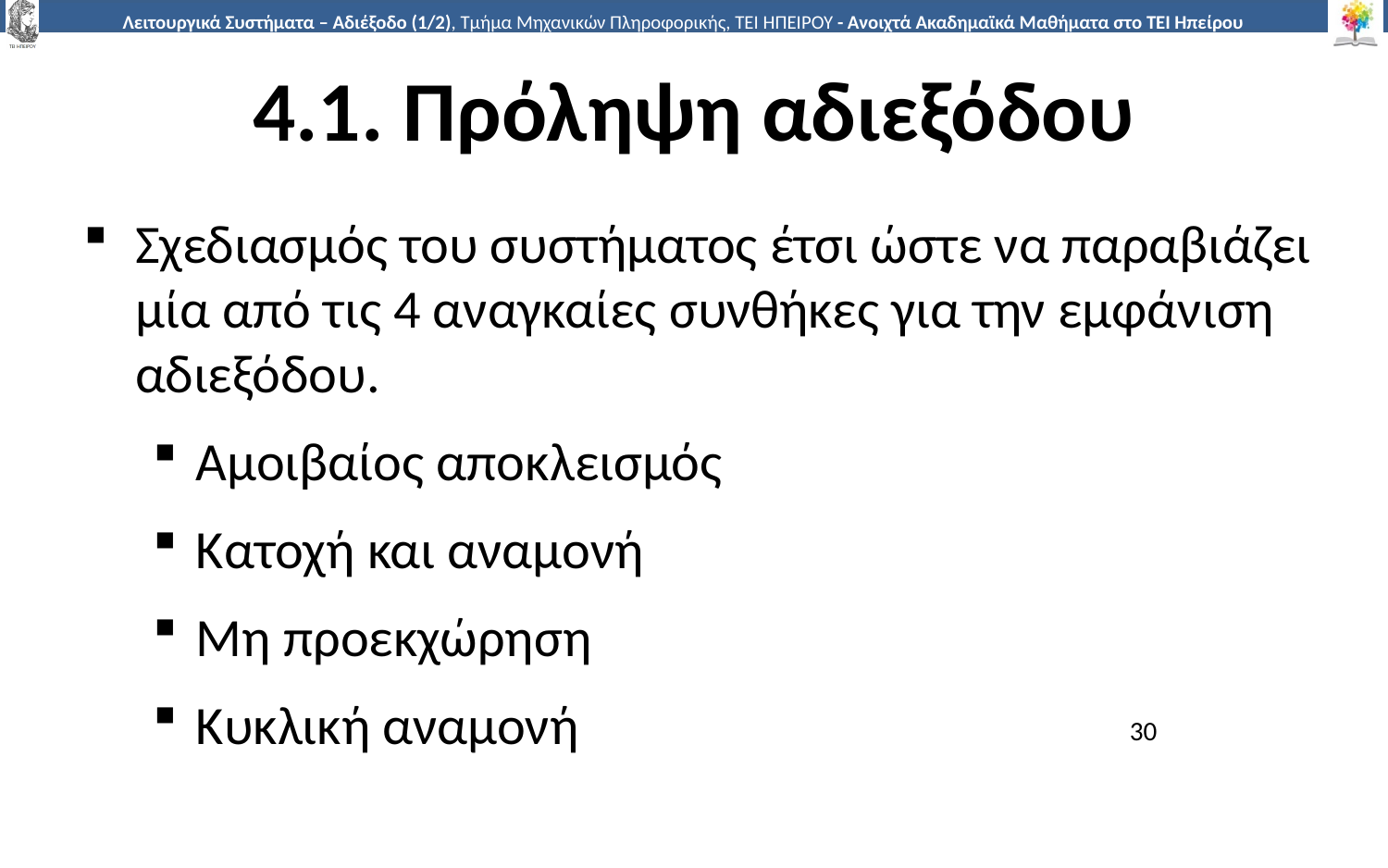

# 4.1. Πρόληψη αδιεξόδου
Σχεδιασμός του συστήματος έτσι ώστε να παραβιάζει μία από τις 4 αναγκαίες συνθήκες για την εμφάνιση αδιεξόδου.
Αμοιβαίος αποκλεισμός
Κατοχή και αναμονή
Μη προεκχώρηση
Κυκλική αναμονή
30